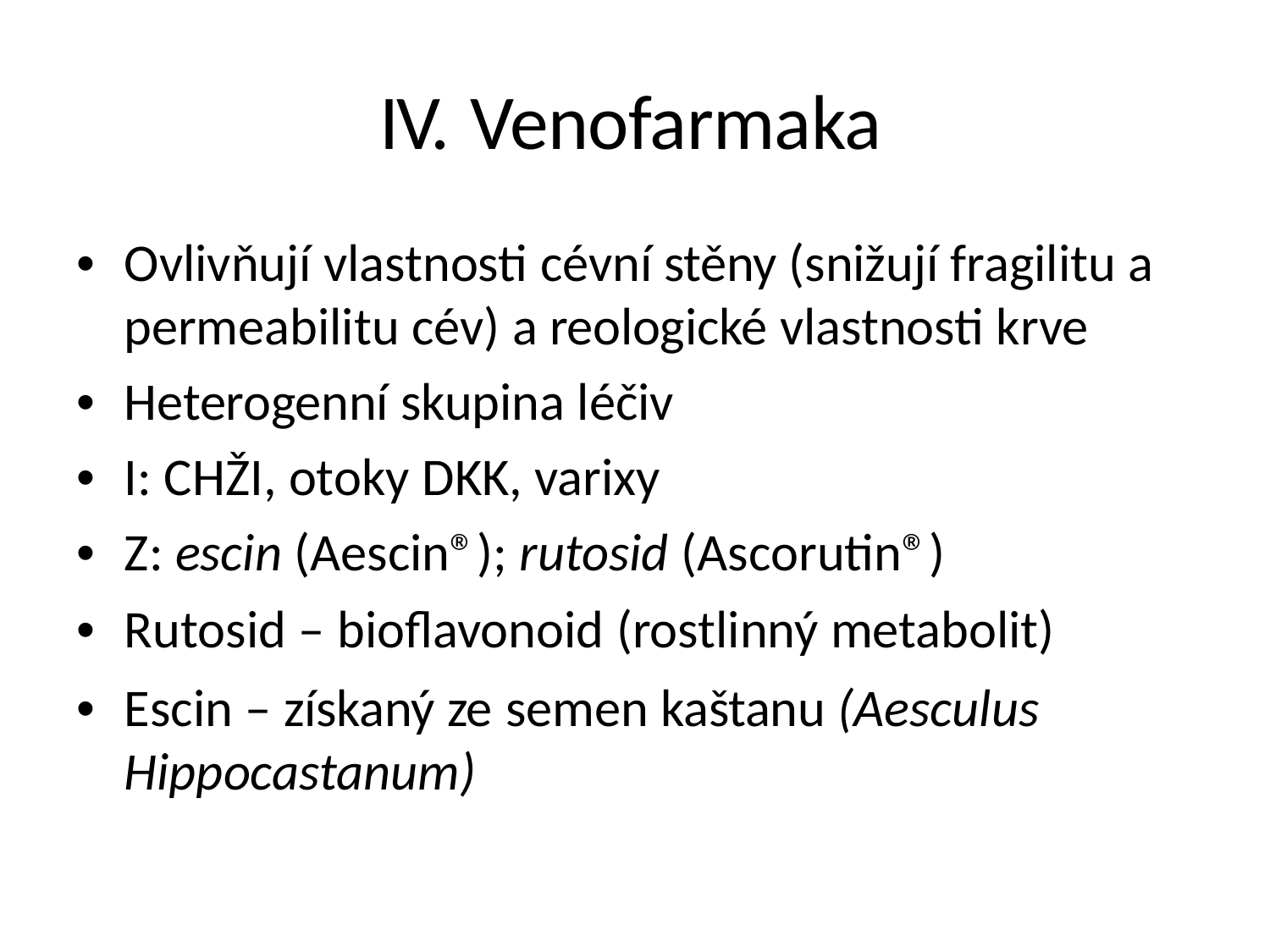

IV. Venofarmaka
• Ovlivňují vlastnosti cévní stěny (snižují fragilitu a
permeabilitu cév) a reologické vlastnosti krve
• Heterogenní skupina léčiv
• I: CHŽI, otoky DKK, varixy
• Z: escin (Aescin®); rutosid (Ascorutin®)
• Rutosid – bioflavonoid (rostlinný metabolit)
• Escin – získaný ze semen kaštanu (Aesculus
Hippocastanum)